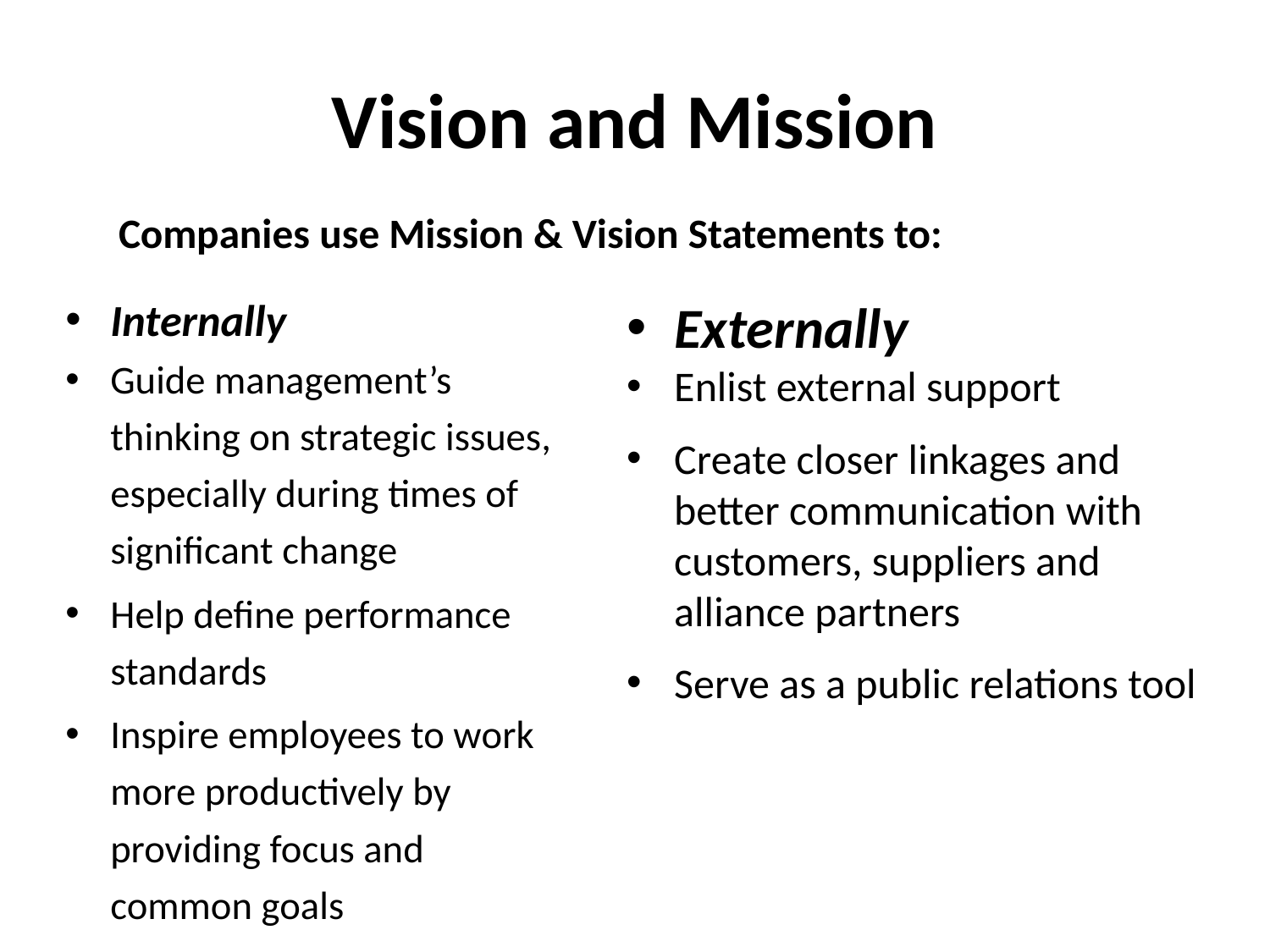

# Vision and Mission
Companies use Mission & Vision Statements to:

Internally
Guide management’s thinking on strategic issues, especially during times of significant change
Help define performance standards
Inspire employees to work more productively by providing focus and common goals

Externally
Enlist external support
Create closer linkages and better communication with customers, suppliers and alliance partners
Serve as a public relations tool